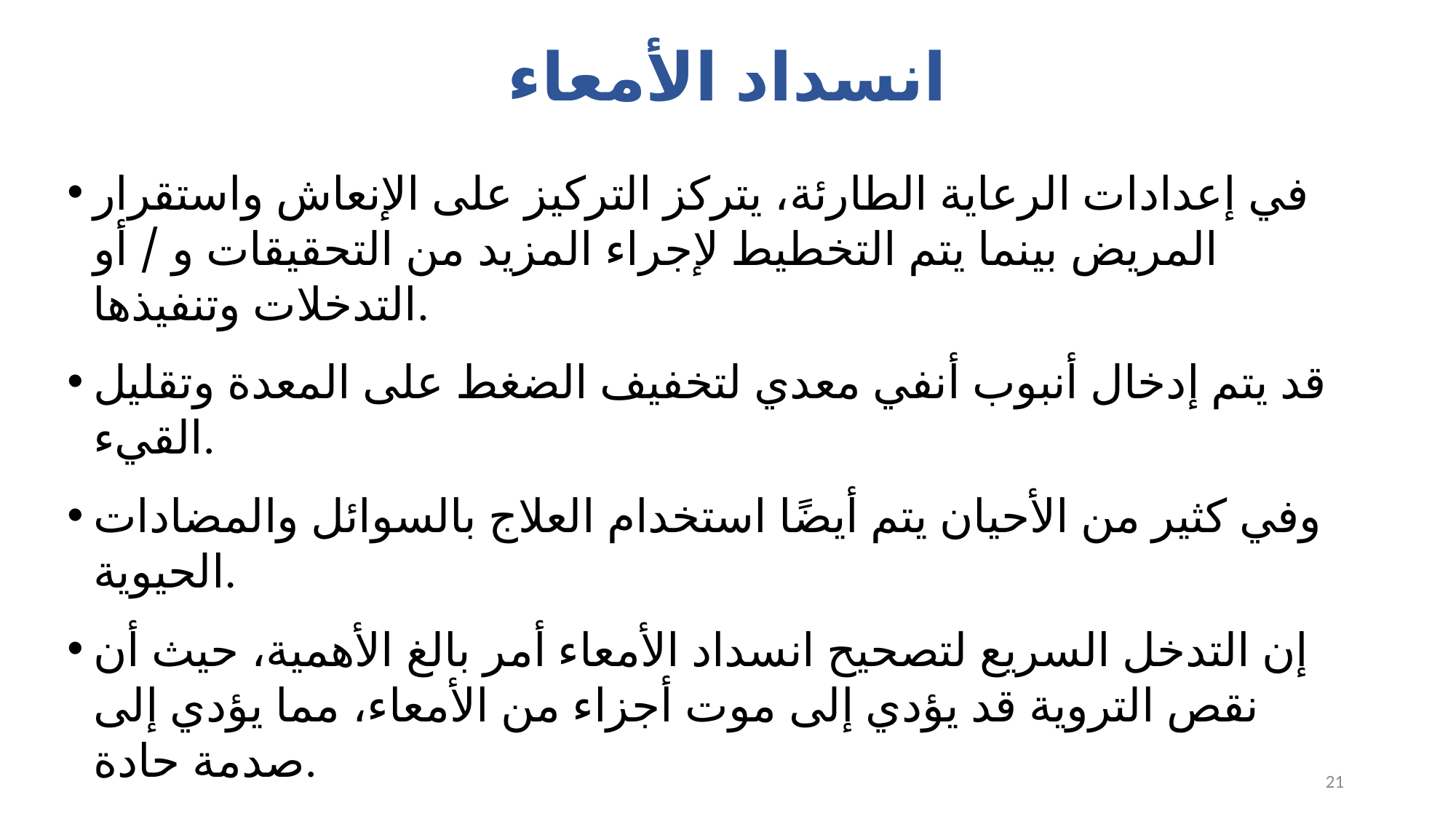

# انسداد الأمعاء
في إعدادات الرعاية الطارئة، يتركز التركيز على الإنعاش واستقرار المريض بينما يتم التخطيط لإجراء المزيد من التحقيقات و / أو التدخلات وتنفيذها.
قد يتم إدخال أنبوب أنفي معدي لتخفيف الضغط على المعدة وتقليل القيء.
وفي كثير من الأحيان يتم أيضًا استخدام العلاج بالسوائل والمضادات الحيوية.
إن التدخل السريع لتصحيح انسداد الأمعاء أمر بالغ الأهمية، حيث أن نقص التروية قد يؤدي إلى موت أجزاء من الأمعاء، مما يؤدي إلى صدمة حادة.

21